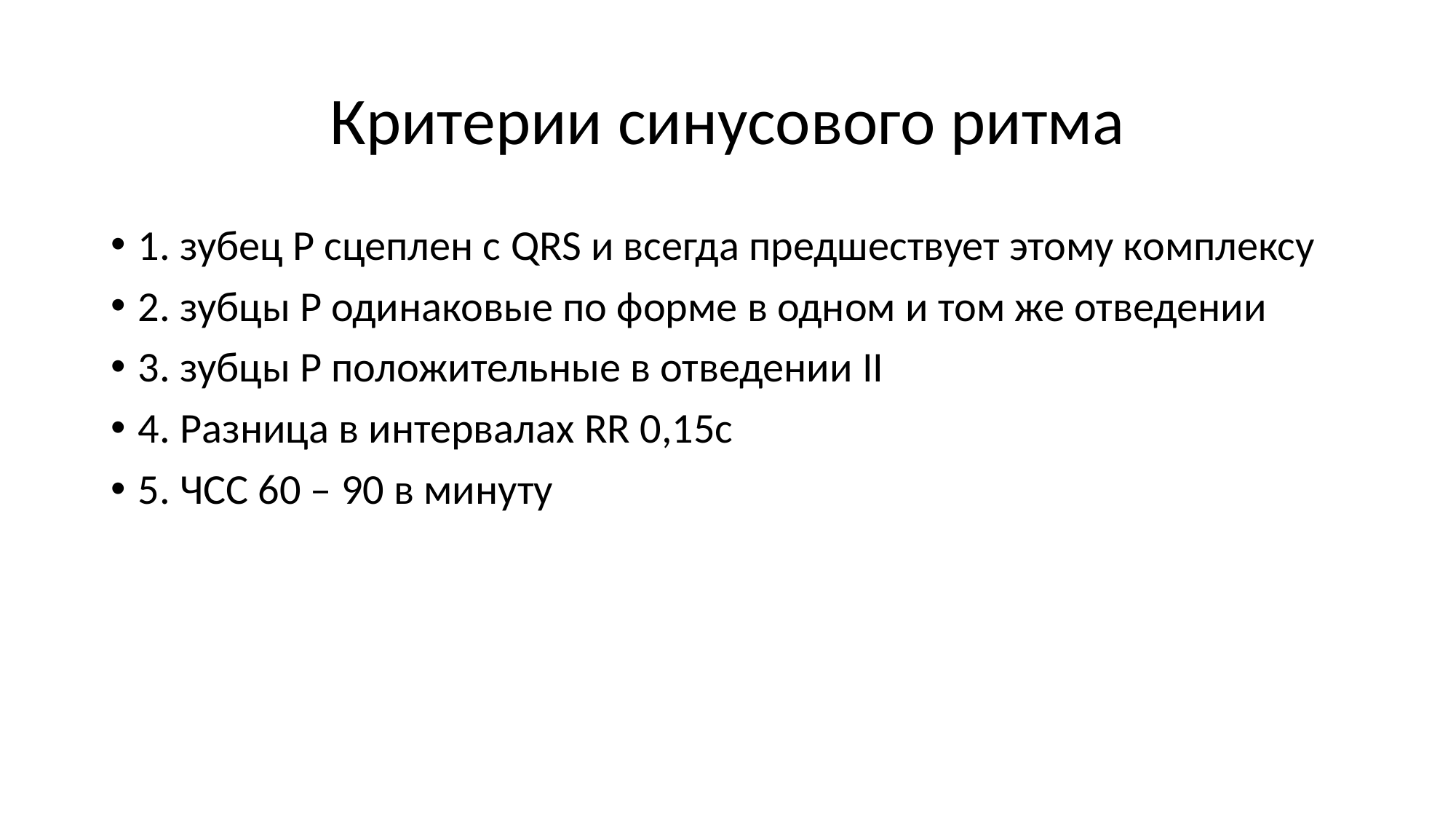

# Критерии синусового ритма
1. зубец Р сцеплен с QRS и всегда предшествует этому комплексу
2. зубцы Р одинаковые по форме в одном и том же отведении
3. зубцы Р положительные в отведении II
4. Разница в интервалах RR 0,15с
5. ЧСС 60 – 90 в минуту